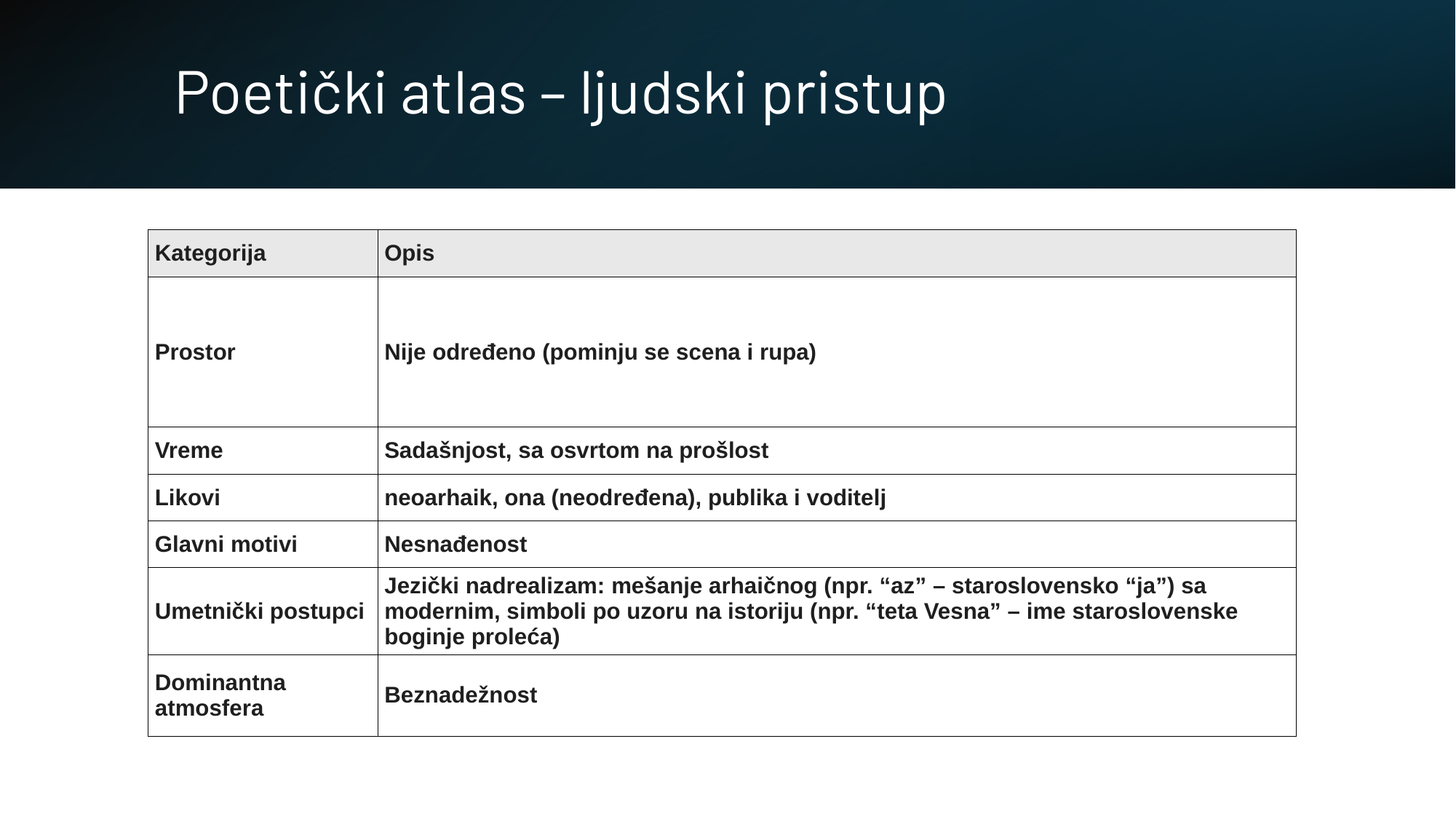

# Poetički atlas – ljudski pristup
| Kategorija | Opis |
| --- | --- |
| Prostor | Nije određeno (pominju se scena i rupa) |
| Vreme | Sadašnjost, sa osvrtom na prošlost |
| Likovi | neoarhaik, ona (neodređena), publika i voditelj |
| Glavni motivi | Nesnađenost |
| Umetnički postupci | Jezički nadrealizam: mešanje arhaičnog (npr. “az” – staroslovensko “ja”) sa modernim, simboli po uzoru na istoriju (npr. “teta Vesna” – ime staroslovenske boginje proleća) |
| Dominantna atmosfera | Beznadežnost |